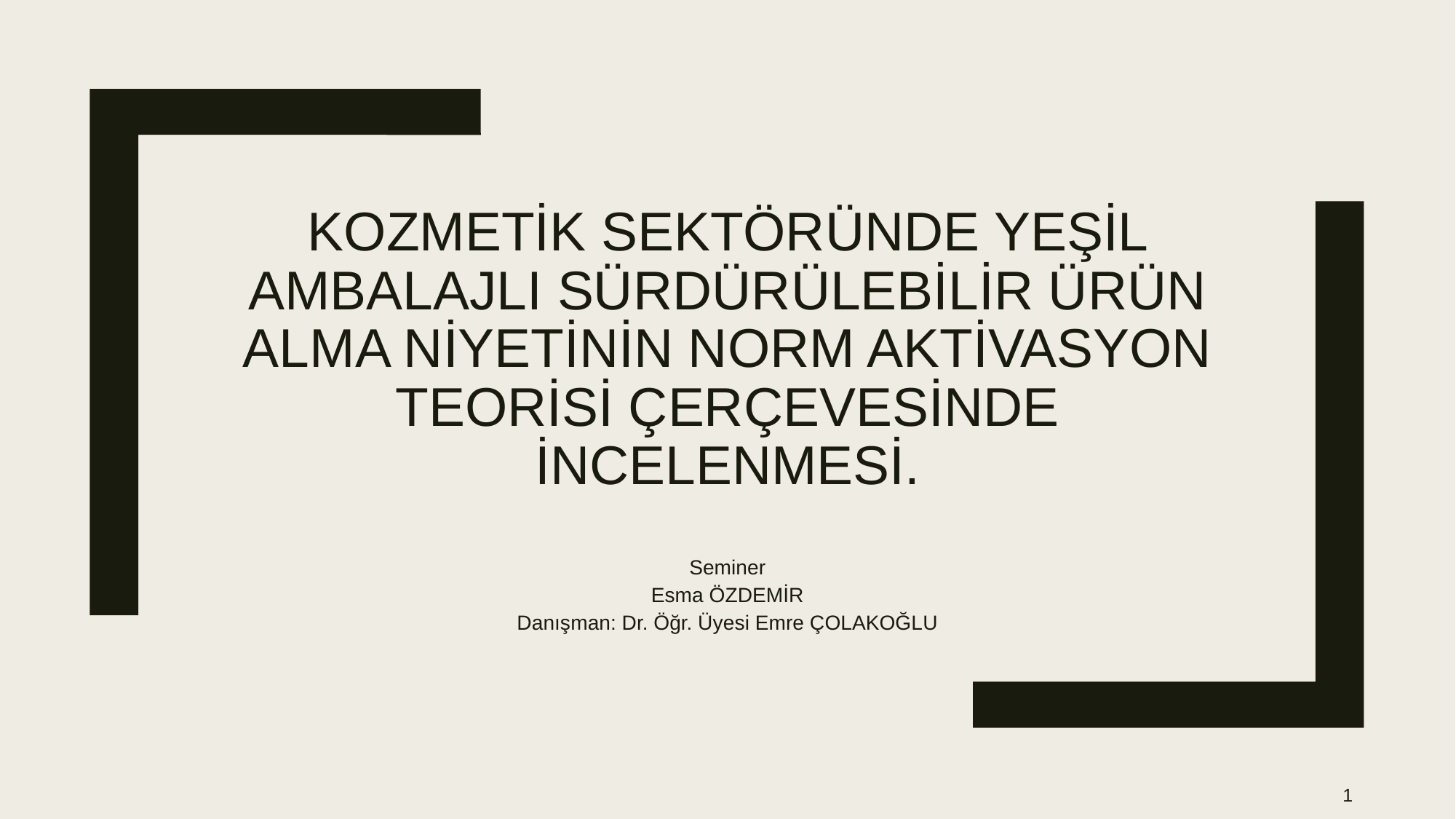

# KOZMETİK SEKTÖRÜNDE YEŞİL AMBALAJLI SÜRDÜRÜLEBİLİR ÜRÜN ALMA NİYETİNİN NORM AKTİVASYON TEORİSİ ÇERÇEVESİNDE İNCELENMESİ.
Seminer
Esma ÖZDEMİR
Danışman: Dr. Öğr. Üyesi Emre ÇOLAKOĞLU
1